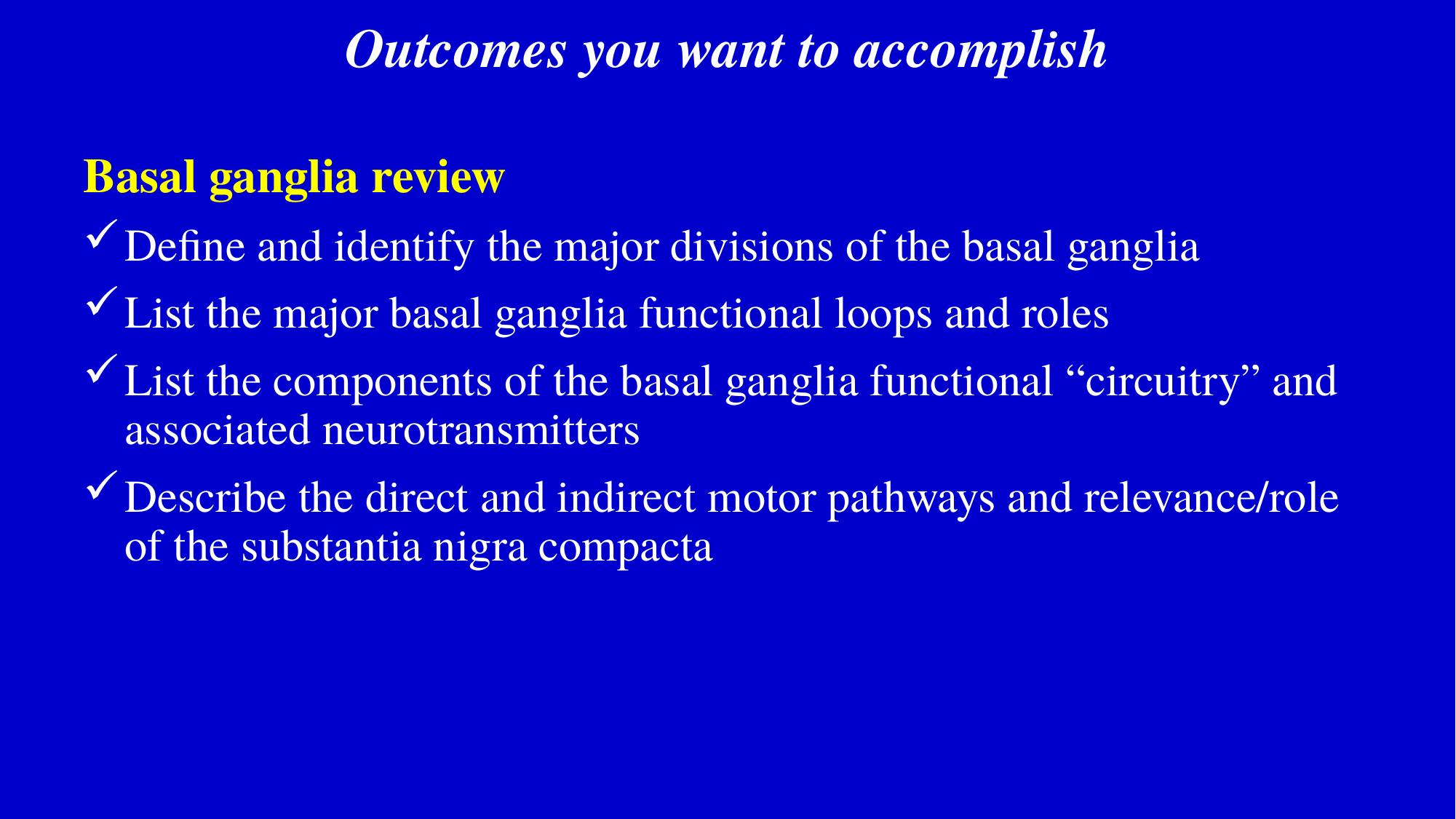

# Outcomes you want to accomplish
Basal ganglia review
Define and identify the major divisions of the basal ganglia
List the major basal ganglia functional loops and roles
List the components of the basal ganglia functional “circuitry” and associated neurotransmitters
Describe the direct and indirect motor pathways and relevance/role of the substantia nigra compacta